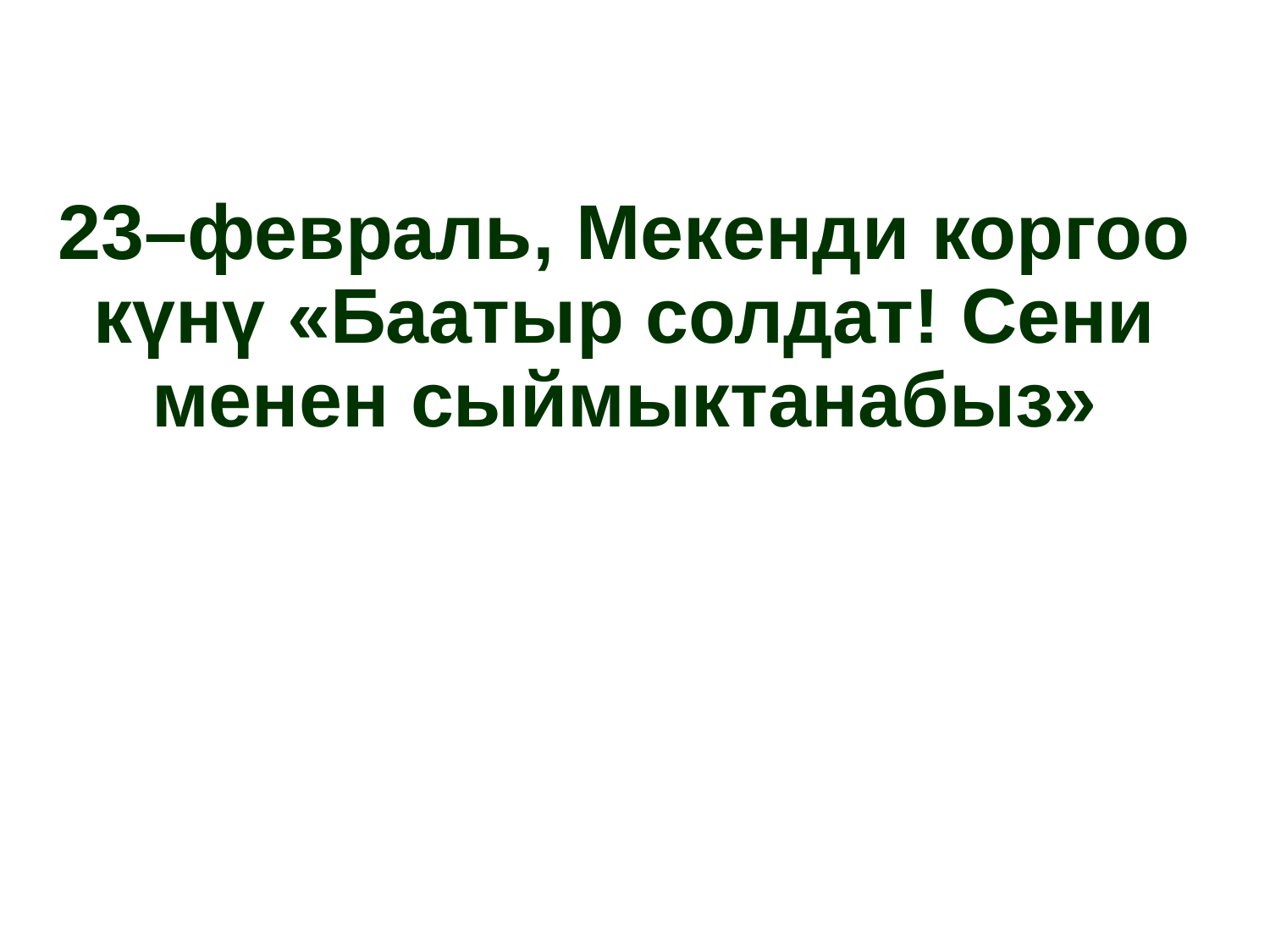

23–февраль, Мекенди коргоо күнү «Баатыр солдат! Сени менен сыймыктанабыз»